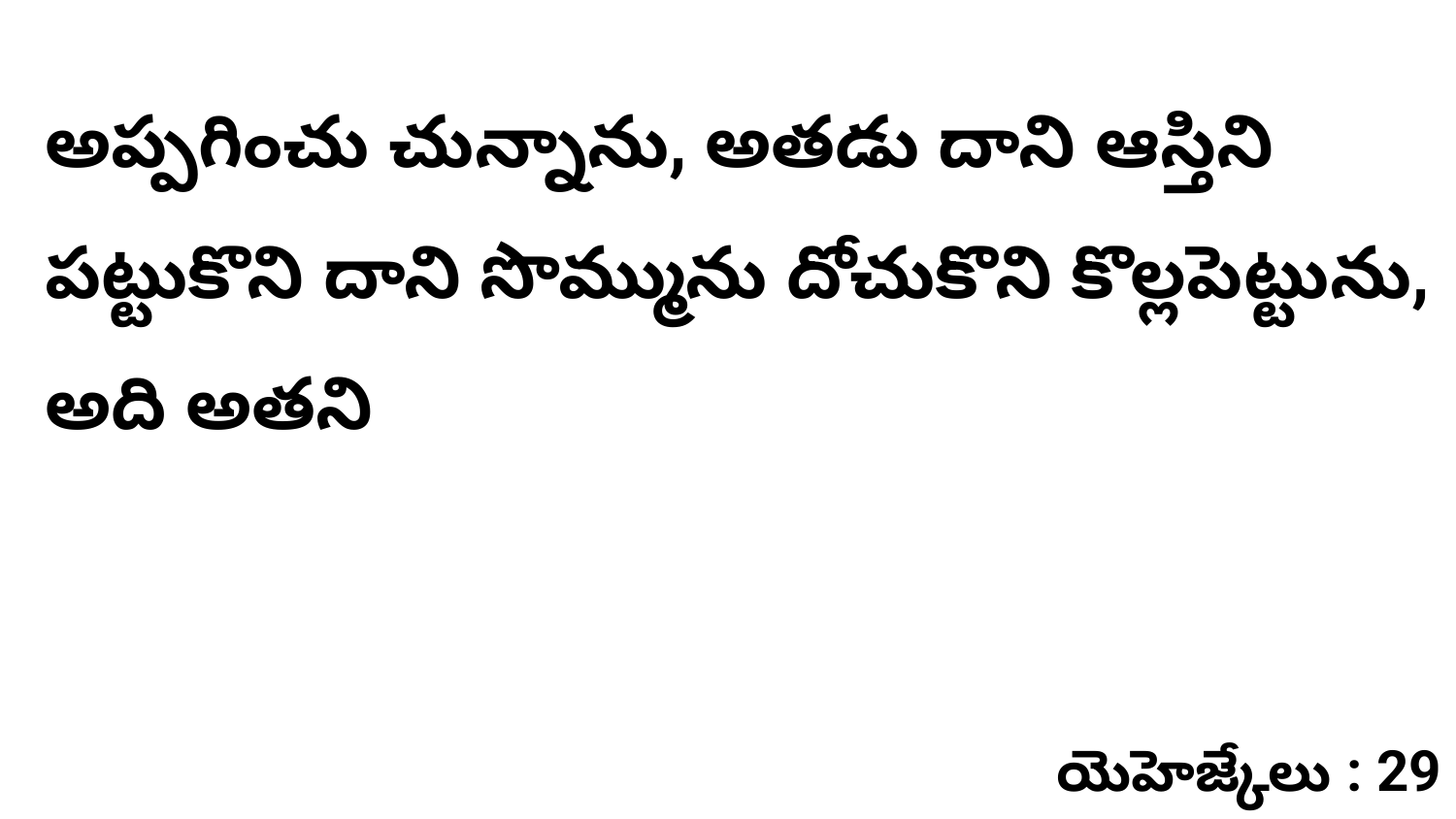

అప్పగించు చున్నాను, అతడు దాని ఆస్తిని పట్టుకొని దాని సొమ్మును దోచుకొని కొల్లపెట్టును, అది అతని
యెహెజ్కేలు : 29